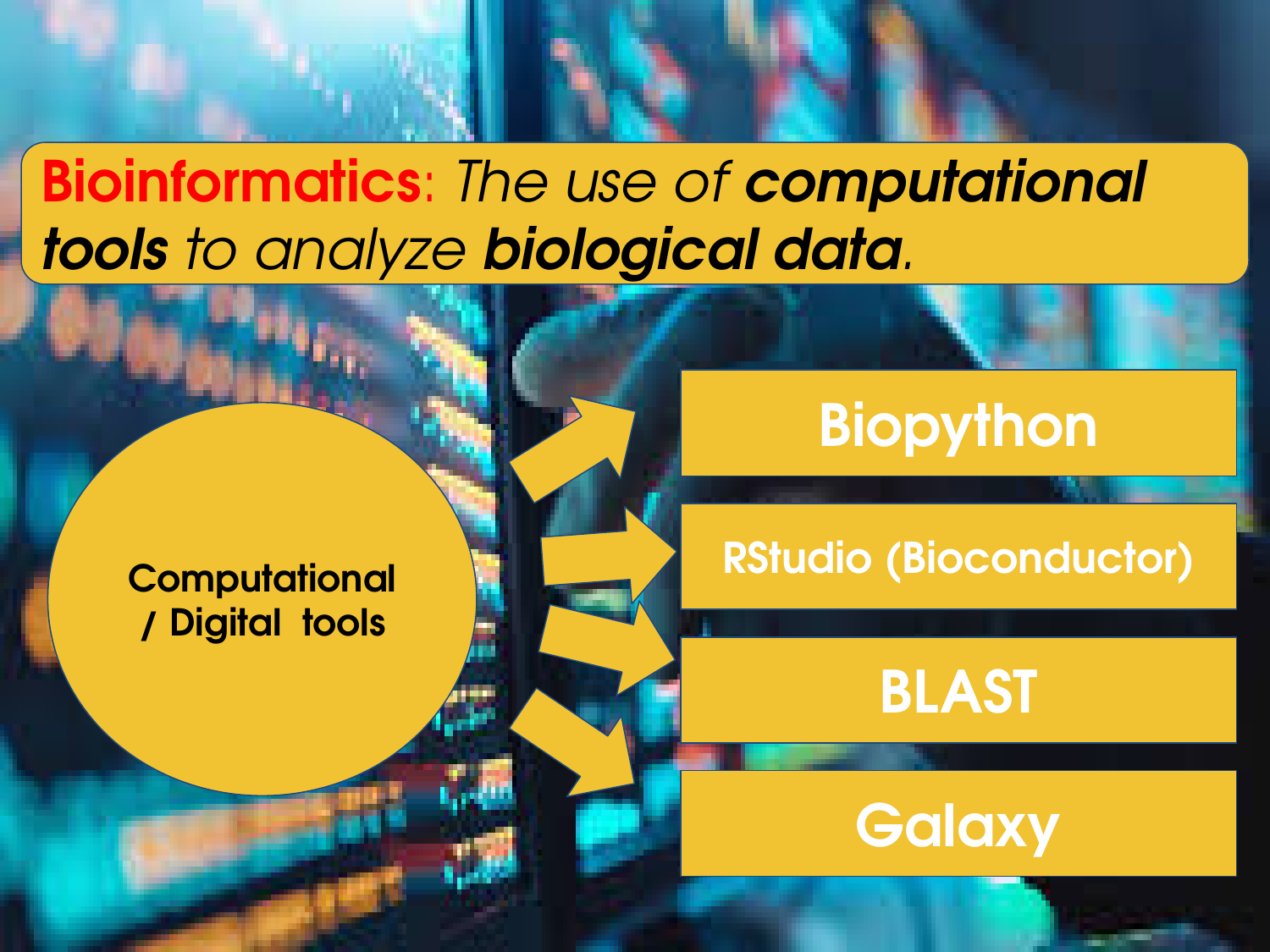

Bioinformatics: The use of computational tools to analyze biological data.
Biopython

Computational/ Digital  tools
RStudio (Bioconductor)

BLAST

Galaxy